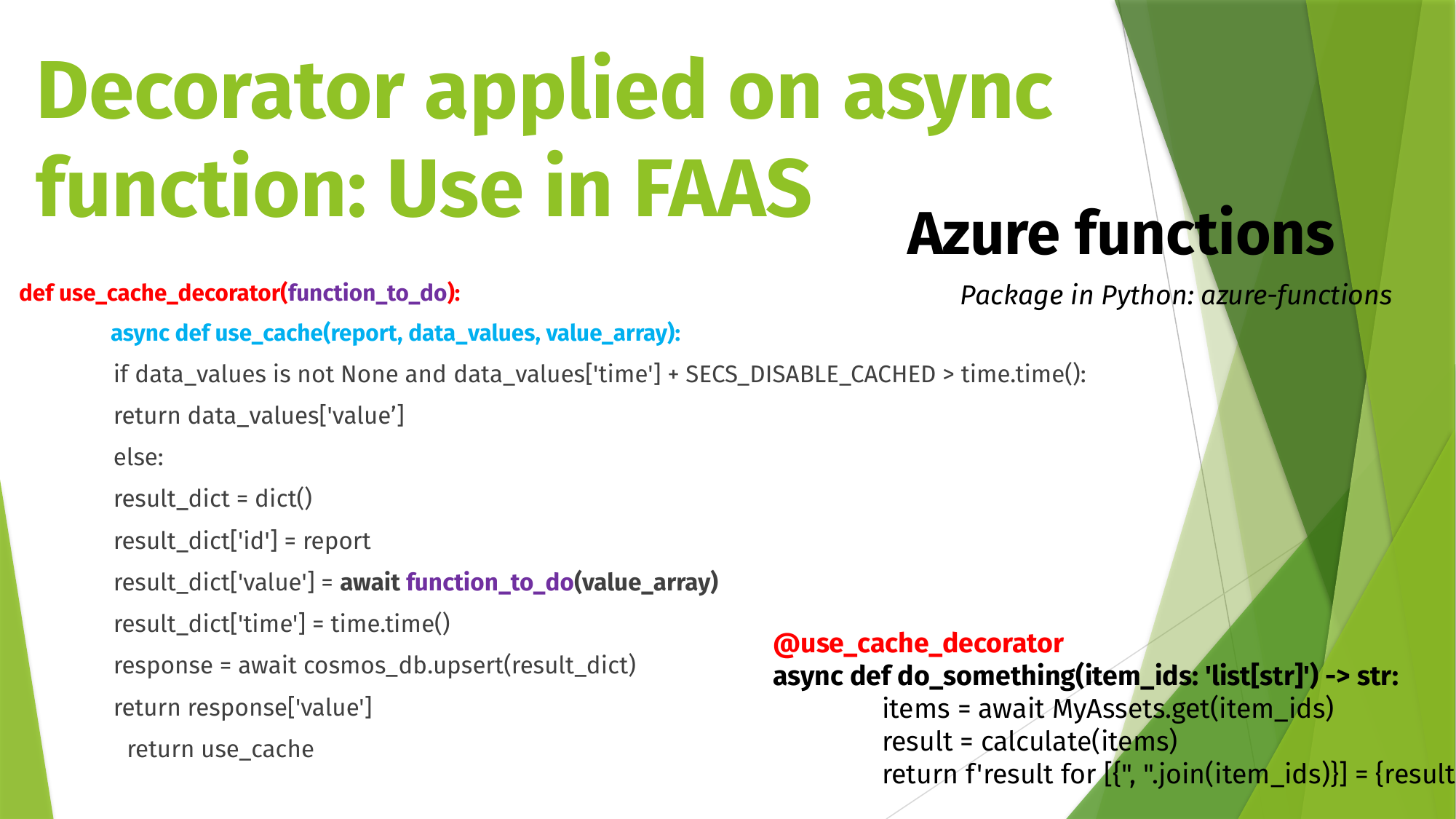

# Decorator applied on async function: Use in FAAS
Azure functions
def use_cache_decorator(function_to_do):
	async def use_cache(report, data_values, value_array):
	if data_values is not None and data_values['time'] + SECS_DISABLE_CACHED > time.time():
		return data_values['value’]
	else:
		result_dict = dict()
		result_dict['id'] = report
		result_dict['value'] = await function_to_do(value_array)
		result_dict['time'] = time.time()
		response = await cosmos_db.upsert(result_dict)
		return response['value']
return use_cache

Package in Python: azure-functions
@use_cache_decorator
async def do_something(item_ids: 'list[str]') -> str:
	items = await MyAssets.get(item_ids)
	result = calculate(items)
	return f'result for [{", ".join(item_ids)}] = {result}'